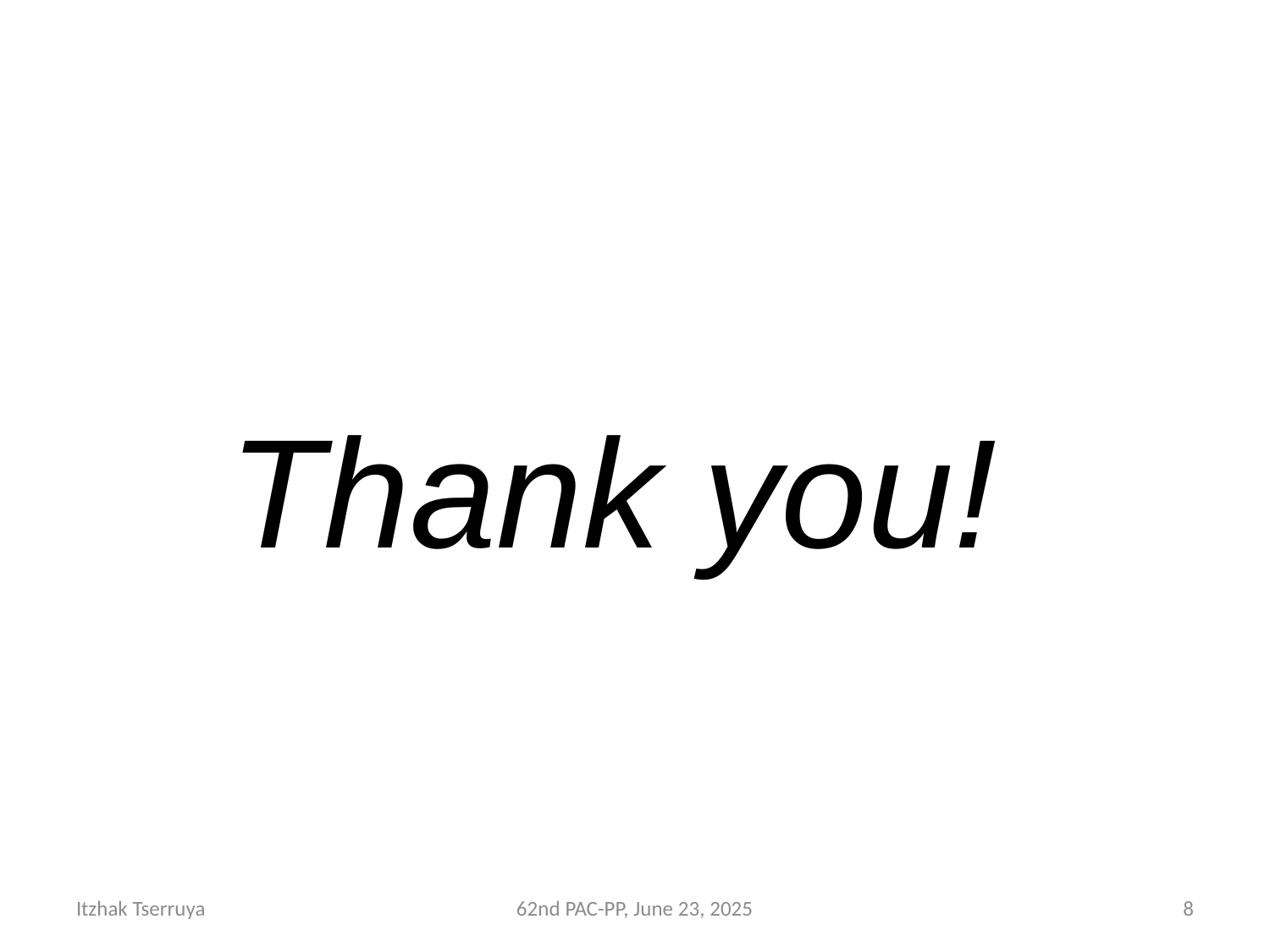

#
Thank you!

Itzhak Tserruya
62nd PAC-PP, June 23, 2025
8